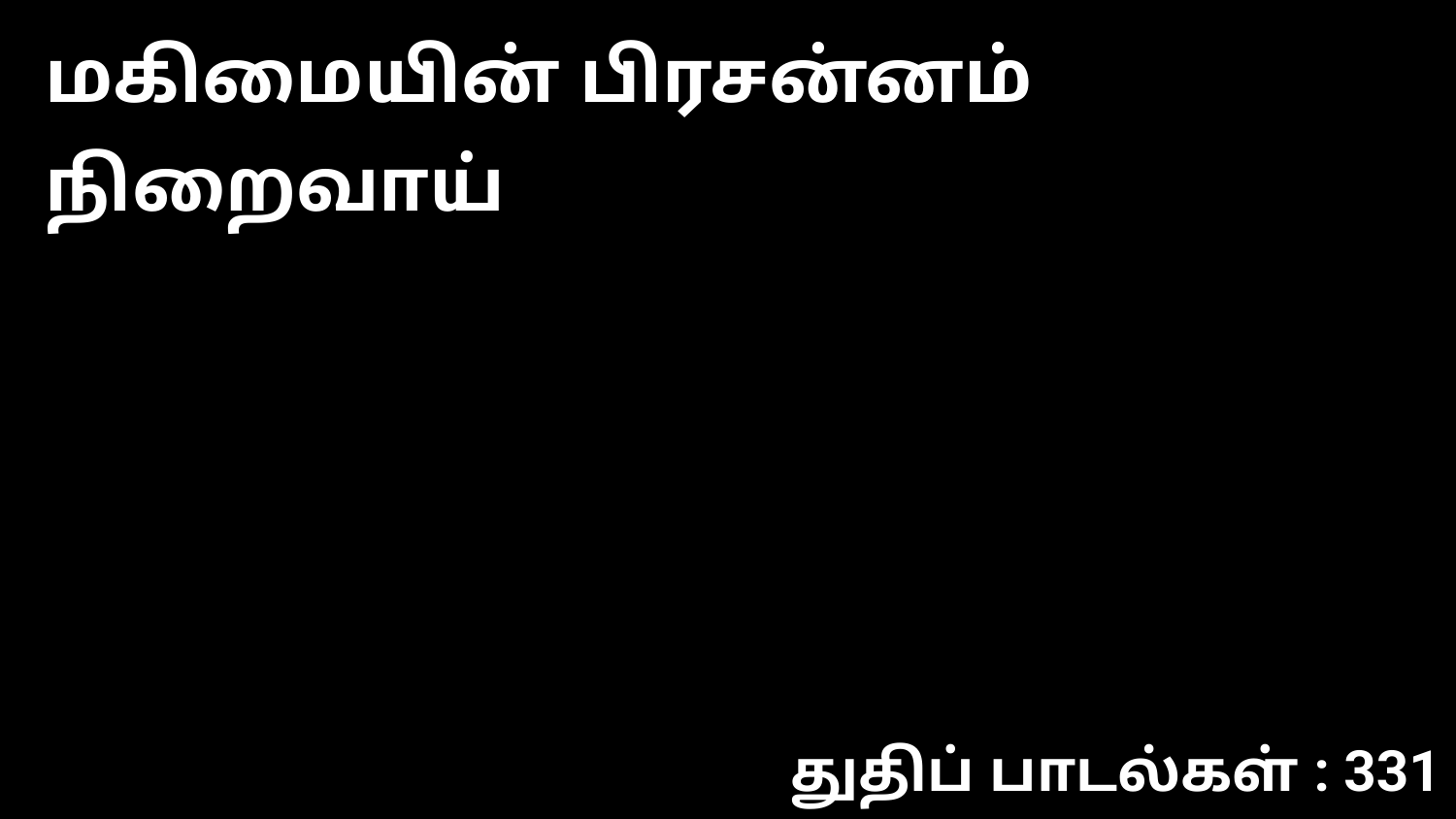

மகிமையின் பிரசன்னம் நிறைவாய்
துதிப் பாடல்கள் : 331